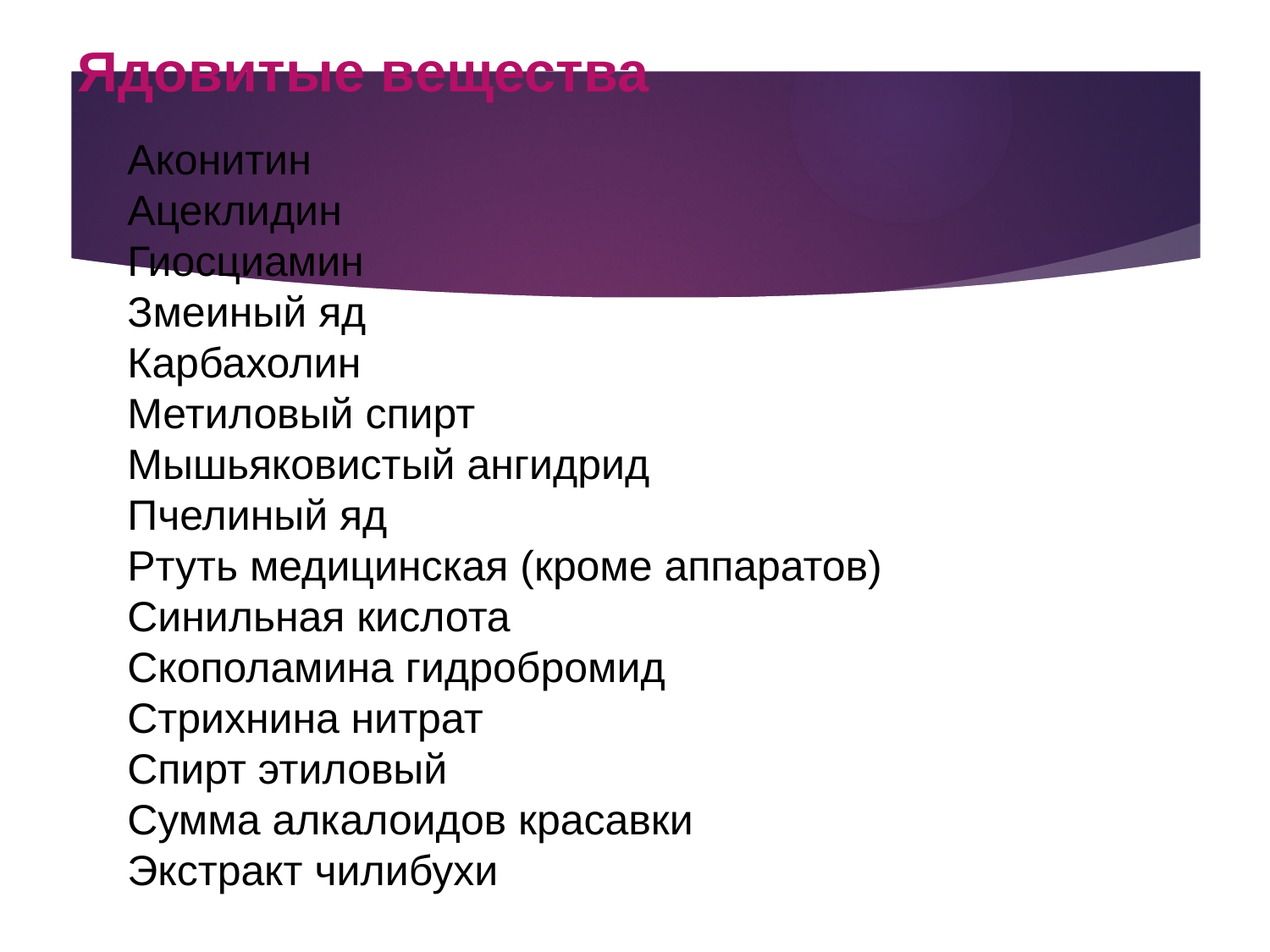

# Ядовитые вещества
16
Аконитин
Ацеклидин
Гиосциамин
Змеиный яд
Карбахолин
Метиловый спирт
Мышьяковистый ангидрид
Пчелиный яд
Ртуть медицинская (кроме аппаратов)
Синильная кислота
Скополамина гидробромид
Стрихнина нитрат
Спирт этиловый
Сумма алкалоидов красавки
Экстракт чилибухи